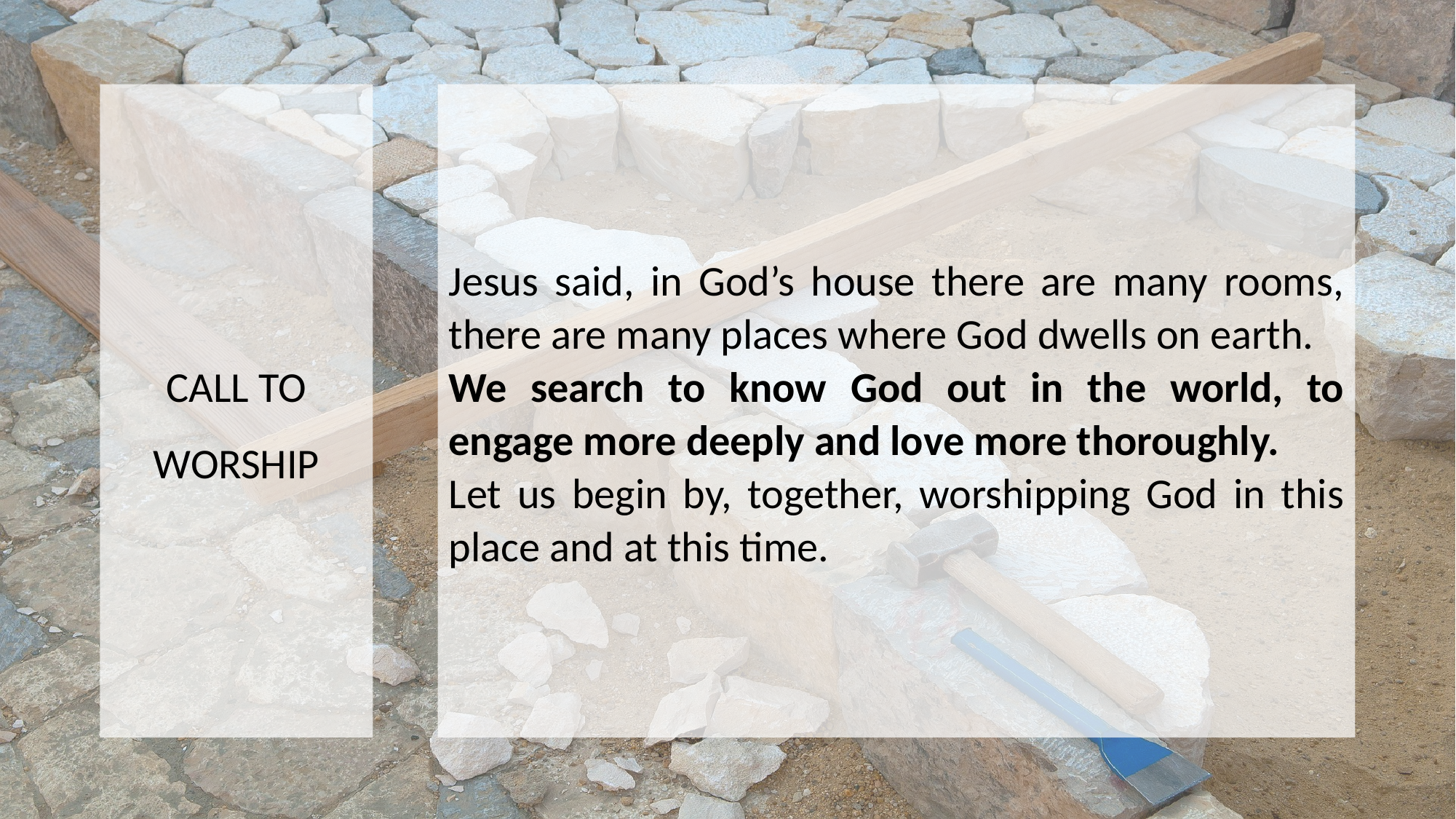

CALL TO WORSHIP
Jesus said, in God’s house there are many rooms, there are many places where God dwells on earth.
We search to know God out in the world, to engage more deeply and love more thoroughly.
Let us begin by, together, worshipping God in this place and at this time.